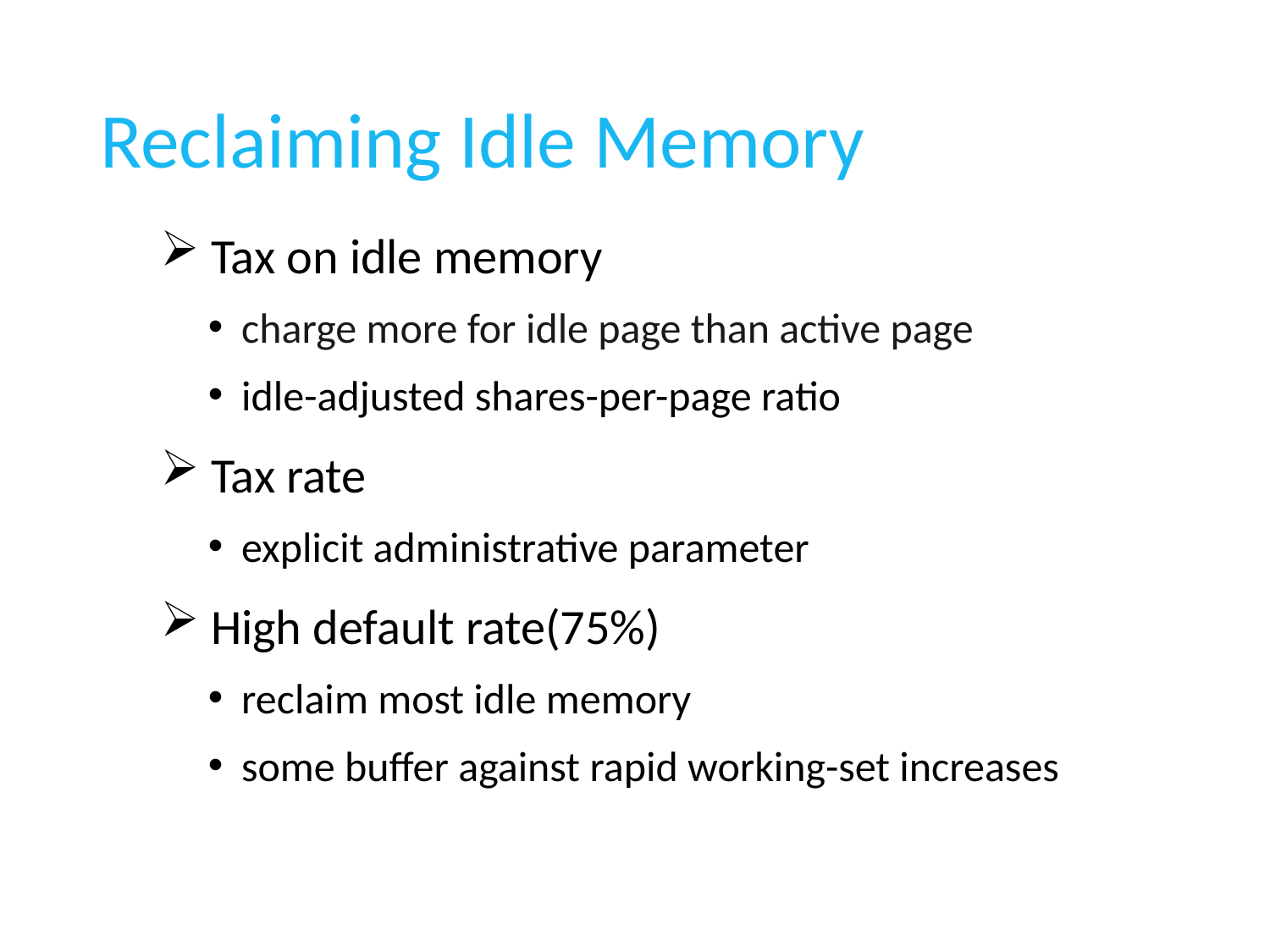

# Reclaiming Idle Memory
 Tax on idle memory
 charge more for idle page than active page
 idle-adjusted shares-per-page ratio
 Tax rate
 explicit administrative parameter
 High default rate(75%)
 reclaim most idle memory
 some buffer against rapid working-set increases